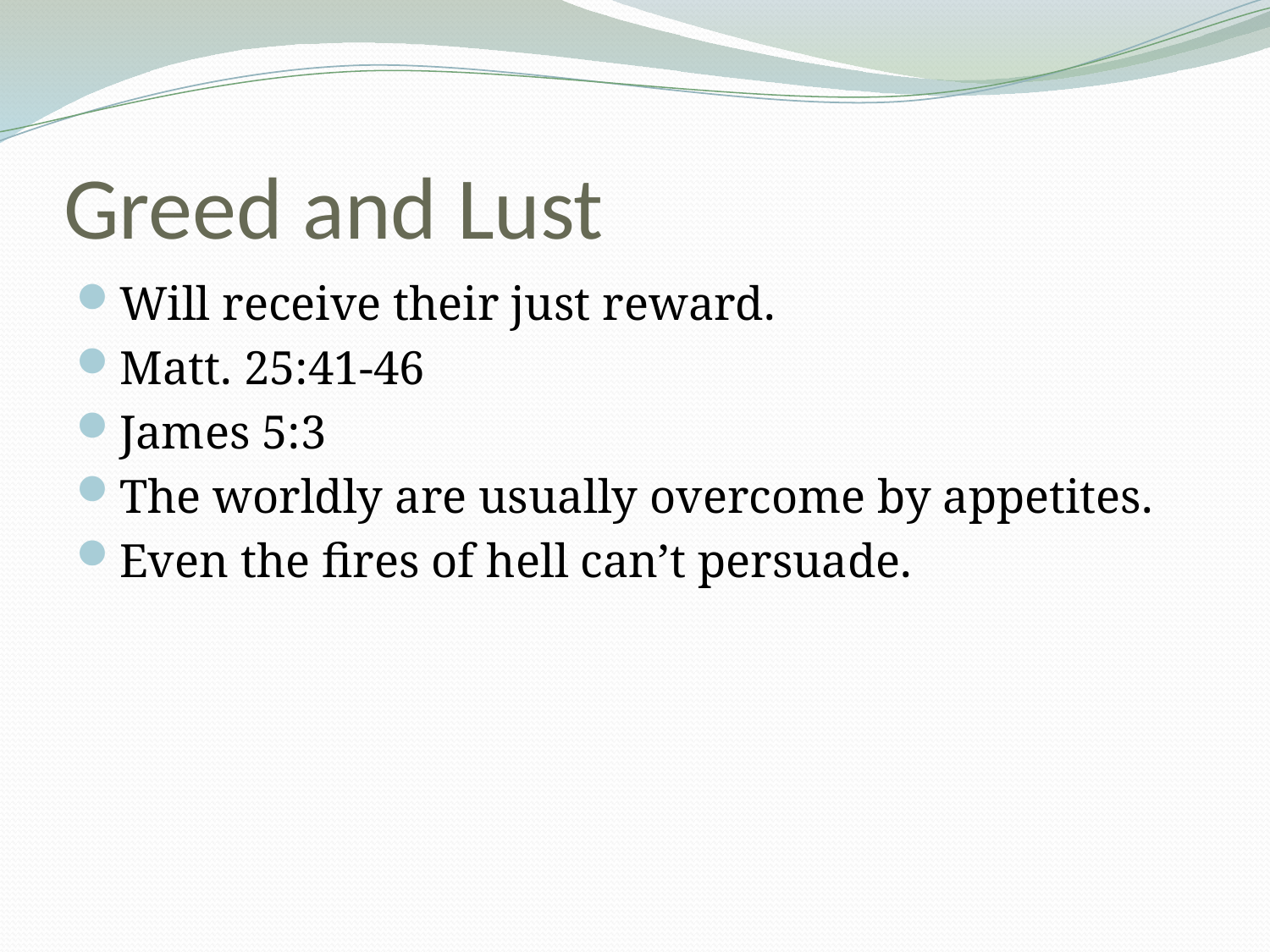

# Greed and Lust
Will receive their just reward.
Matt. 25:41-46
James 5:3
The worldly are usually overcome by appetites.
Even the fires of hell can’t persuade.